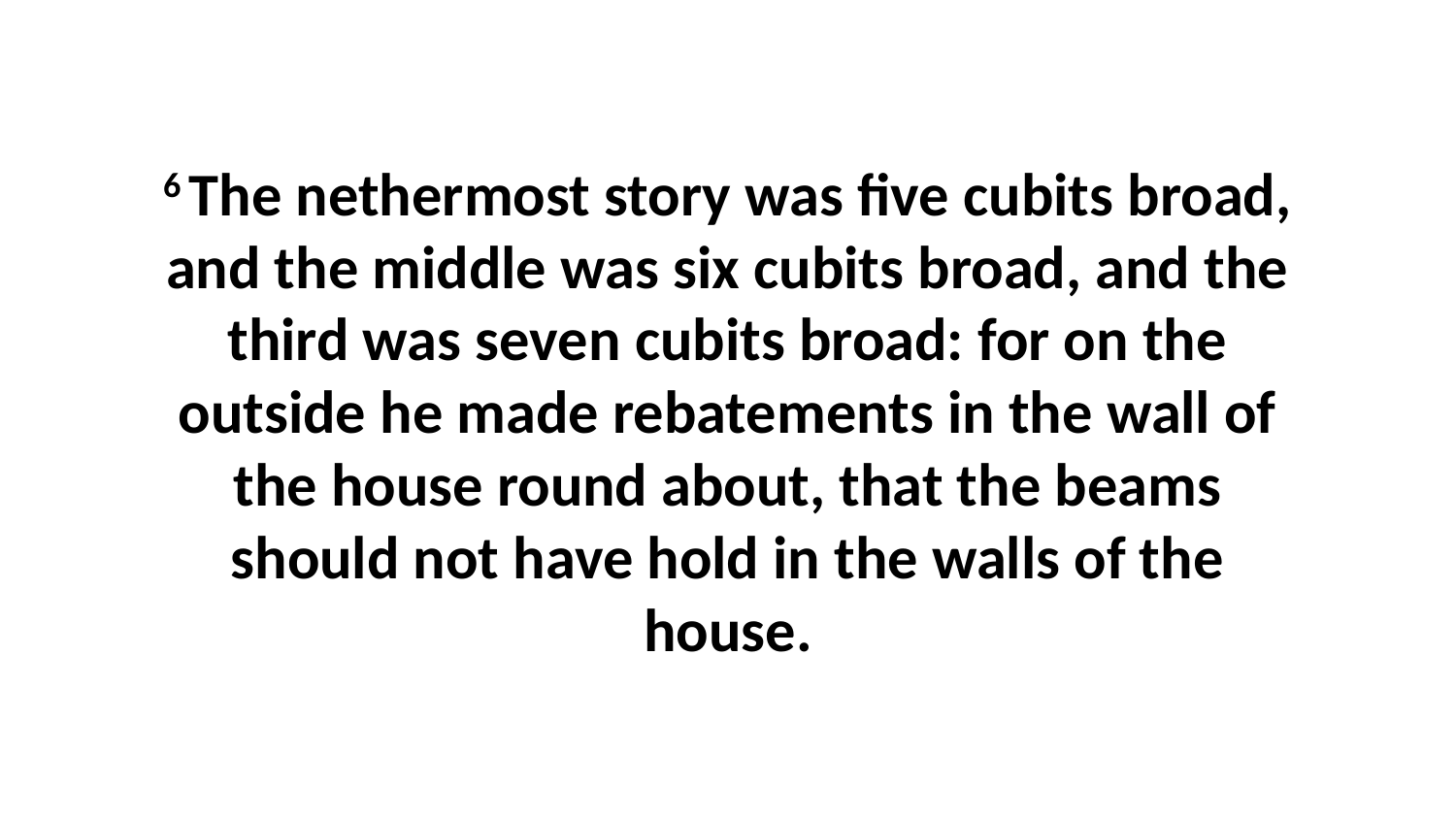

6 The nethermost story was five cubits broad, and the middle was six cubits broad, and the third was seven cubits broad: for on the outside he made rebatements in the wall of the house round about, that the beams should not have hold in the walls of the house.